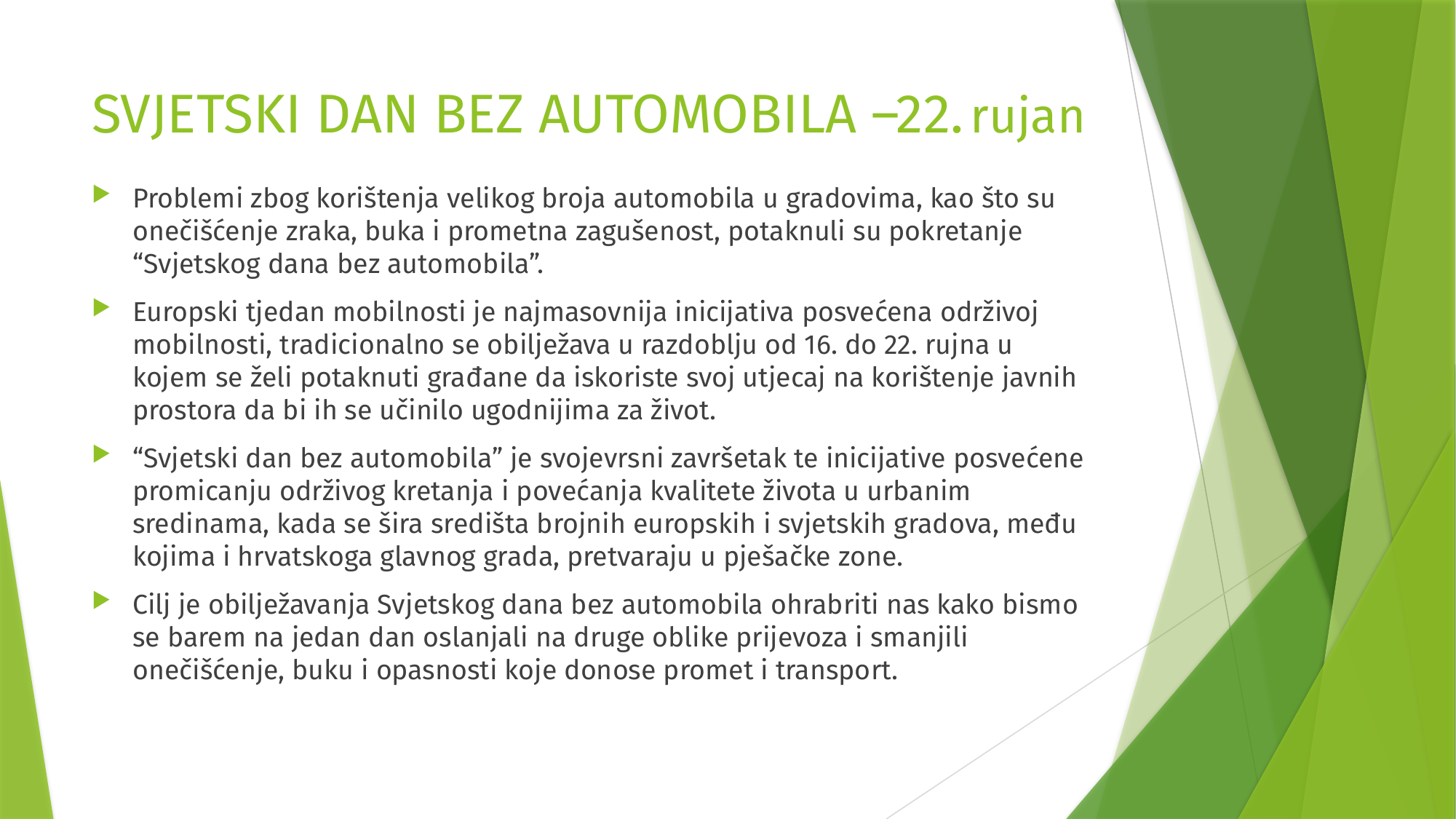

# SVJETSKI DAN BEZ AUTOMOBILA –22. rujan

Problemi zbog korištenja velikog broja automobila u gradovima, kao što su onečišćenje zraka, buka i prometna zagušenost, potaknuli su pokretanje “Svjetskog dana bez automobila”.
Europski tjedan mobilnosti je najmasovnija inicijativa posvećena održivoj mobilnosti, tradicionalno se obilježava u razdoblju od 16. do 22. rujna u kojem se želi potaknuti građane da iskoriste svoj utjecaj na korištenje javnih prostora da bi ih se učinilo ugodnijima za život.
“Svjetski dan bez automobila” je svojevrsni završetak te inicijative posvećene promicanju održivog kretanja i povećanja kvalitete života u urbanim sredinama, kada se šira središta brojnih europskih i svjetskih gradova, među kojima i hrvatskoga glavnog grada, pretvaraju u pješačke zone.
Cilj je obilježavanja Svjetskog dana bez automobila ohrabriti nas kako bismo se barem na jedan dan oslanjali na druge oblike prijevoza i smanjili onečišćenje, buku i opasnosti koje donose promet i transport.